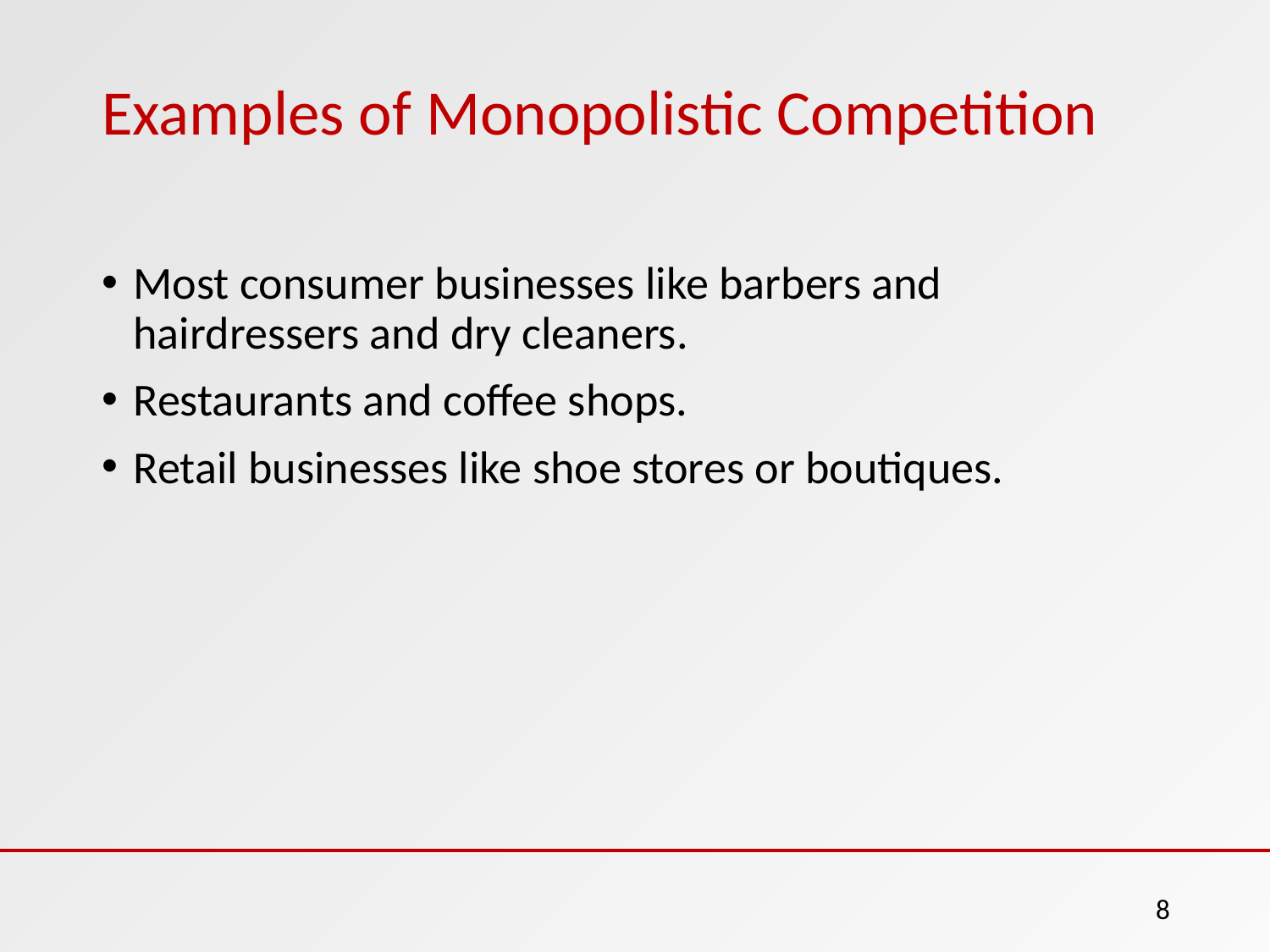

# Examples of Monopolistic Competition
Most consumer businesses like barbers and hairdressers and dry cleaners.
Restaurants and coffee shops.
Retail businesses like shoe stores or boutiques.
8